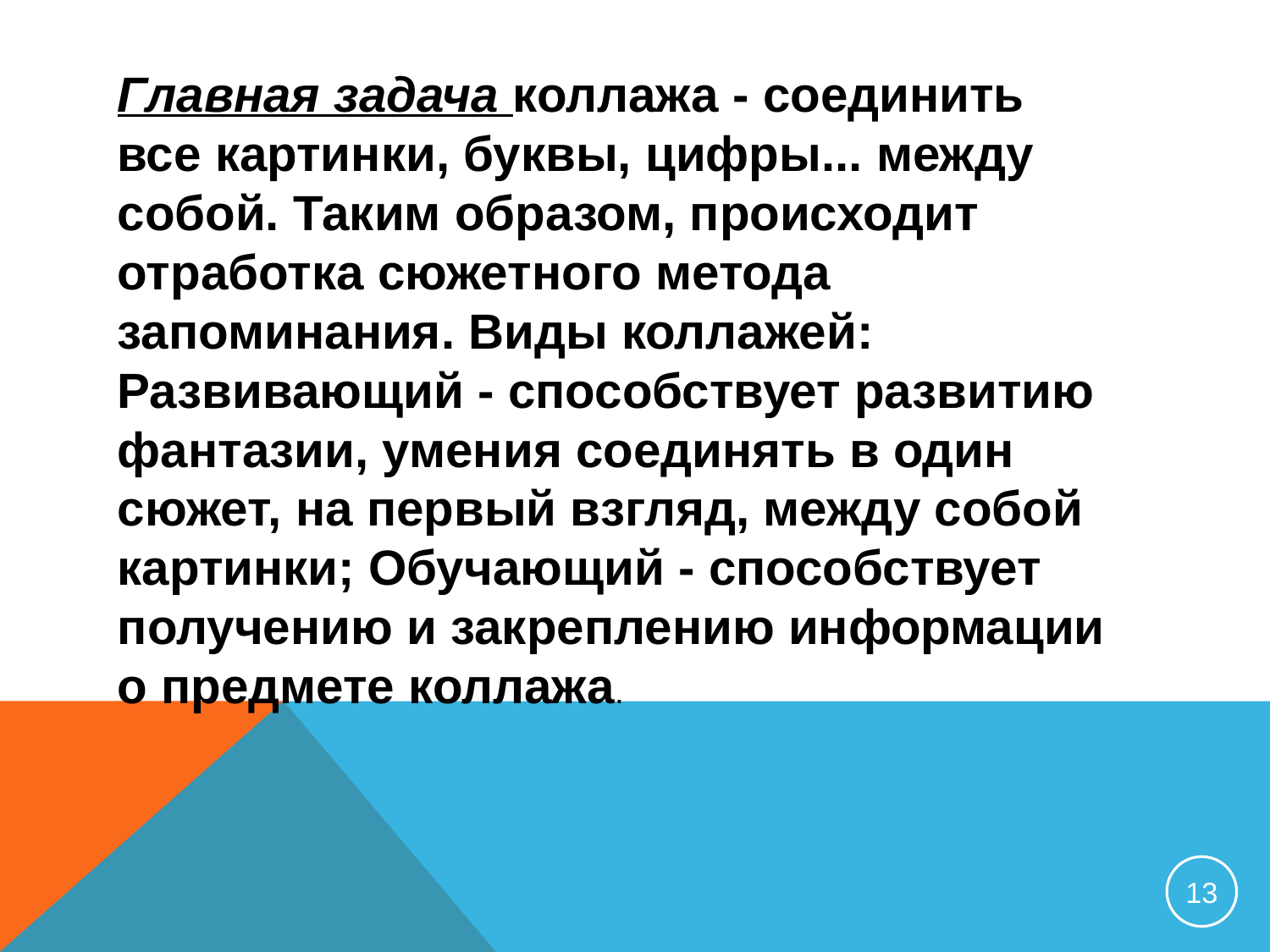

Главная задача коллажа - соединить все картинки, буквы, цифры... между собой. Таким образом, происходит отработка сюжетного метода запоминания. Виды коллажей: Развивающий - способствует развитию фантазии, умения соединять в один сюжет, на первый взгляд, между собой картинки; Обучающий - способствует получению и закреплению информации о предмете коллажа.
13